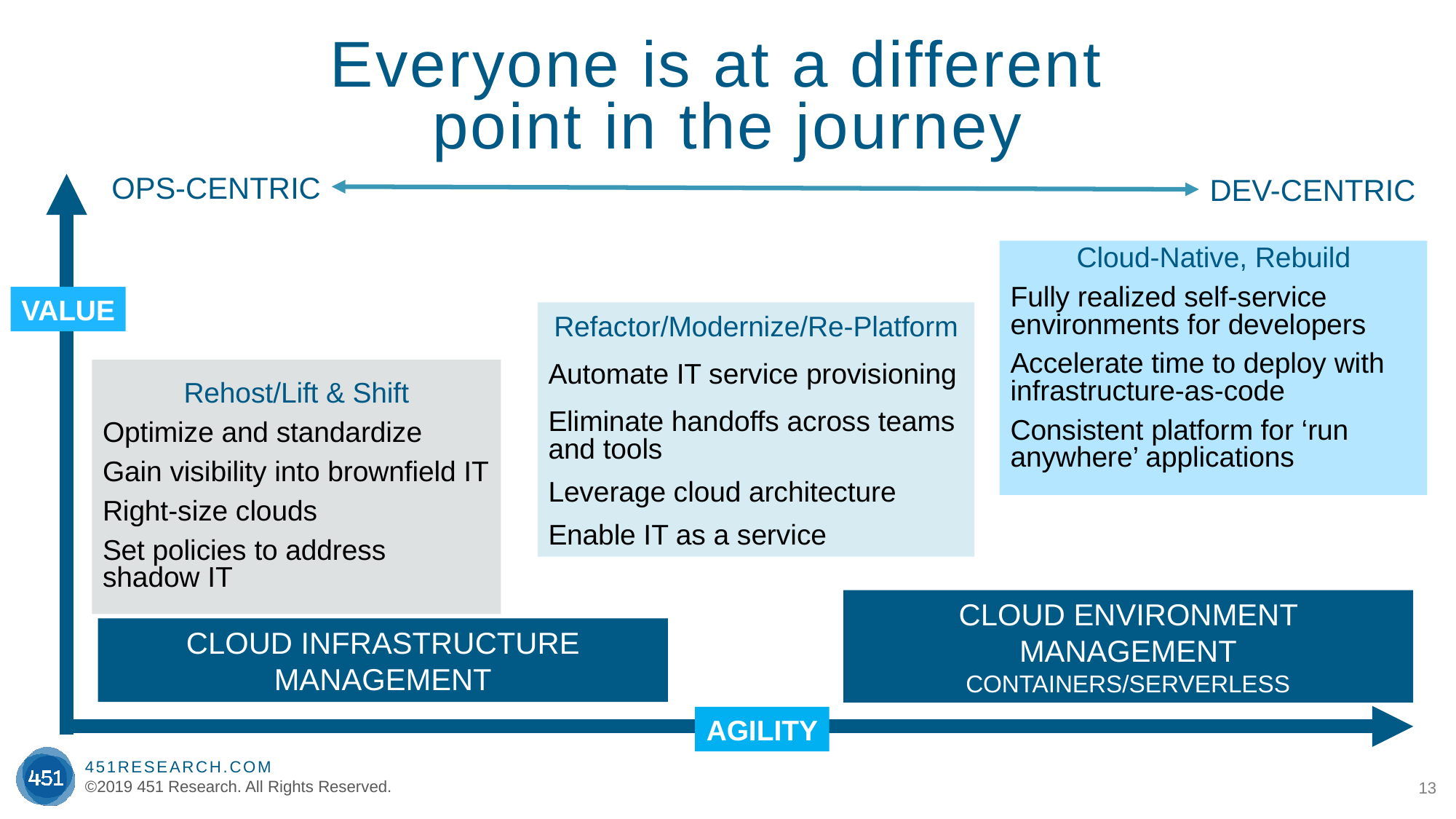

Everyone is at a different
point in the journey
OPS-CENTRIC
DEV-CENTRIC
VALUE
AGILITY

Cloud-Native, Rebuild
Fully realized self-service environments for developers
Accelerate time to deploy with infrastructure-as-code
Consistent platform for ‘run anywhere’ applications

Refactor/Modernize/Re-Platform
Automate IT service provisioning
Eliminate handoffs across teams and tools
Leverage cloud architecture
Enable IT as a service
Rehost/Lift & Shift
Optimize and standardize
Gain visibility into brownfield IT
Right-size clouds
Set policies to address shadow IT
CLOUD ENVIRONMENT MANAGEMENT
CONTAINERS/SERVERLESS
CLOUD INFRASTRUCTURE MANAGEMENT
13